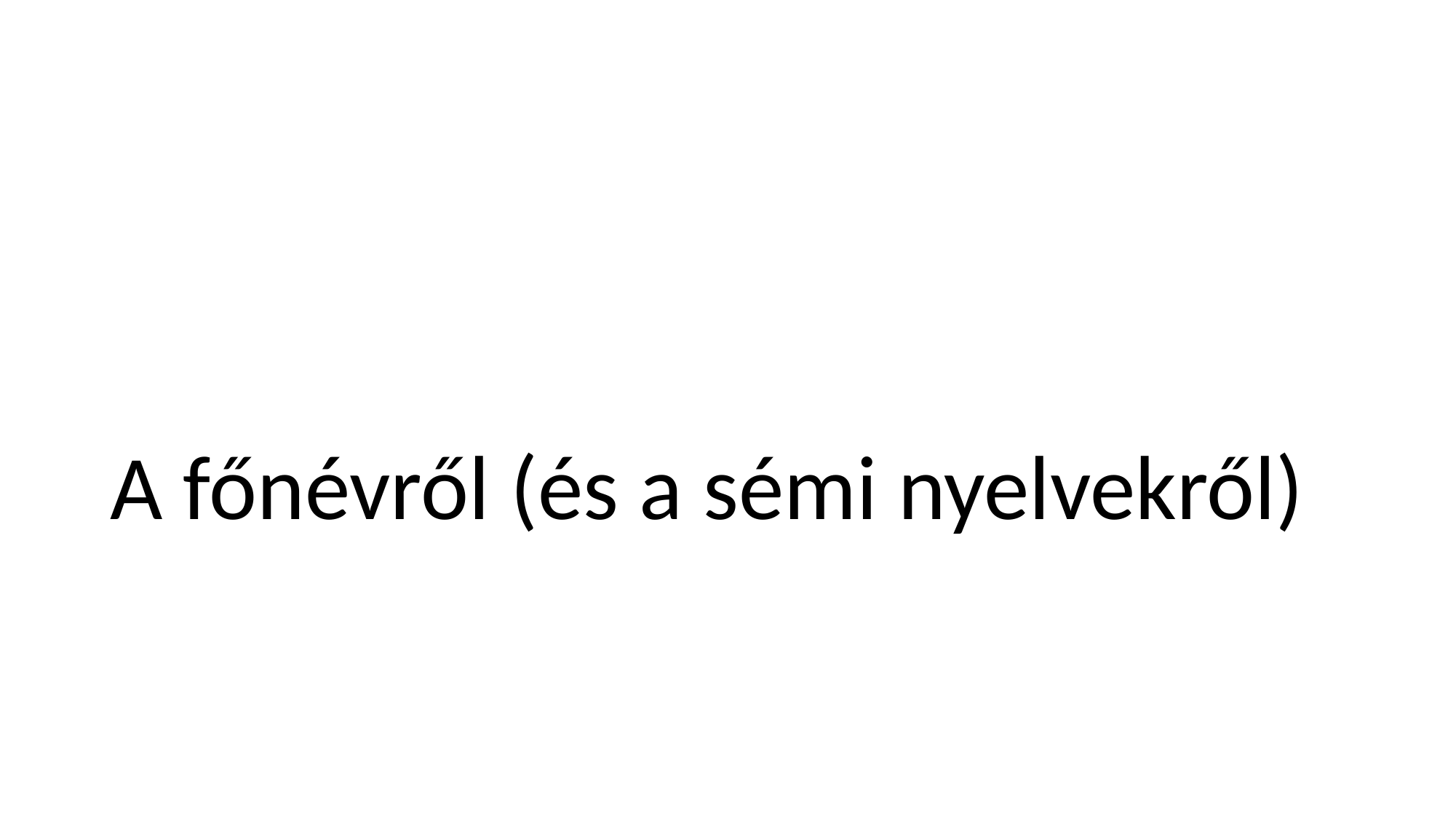

# A főnévről (és a sémi nyelvekről)